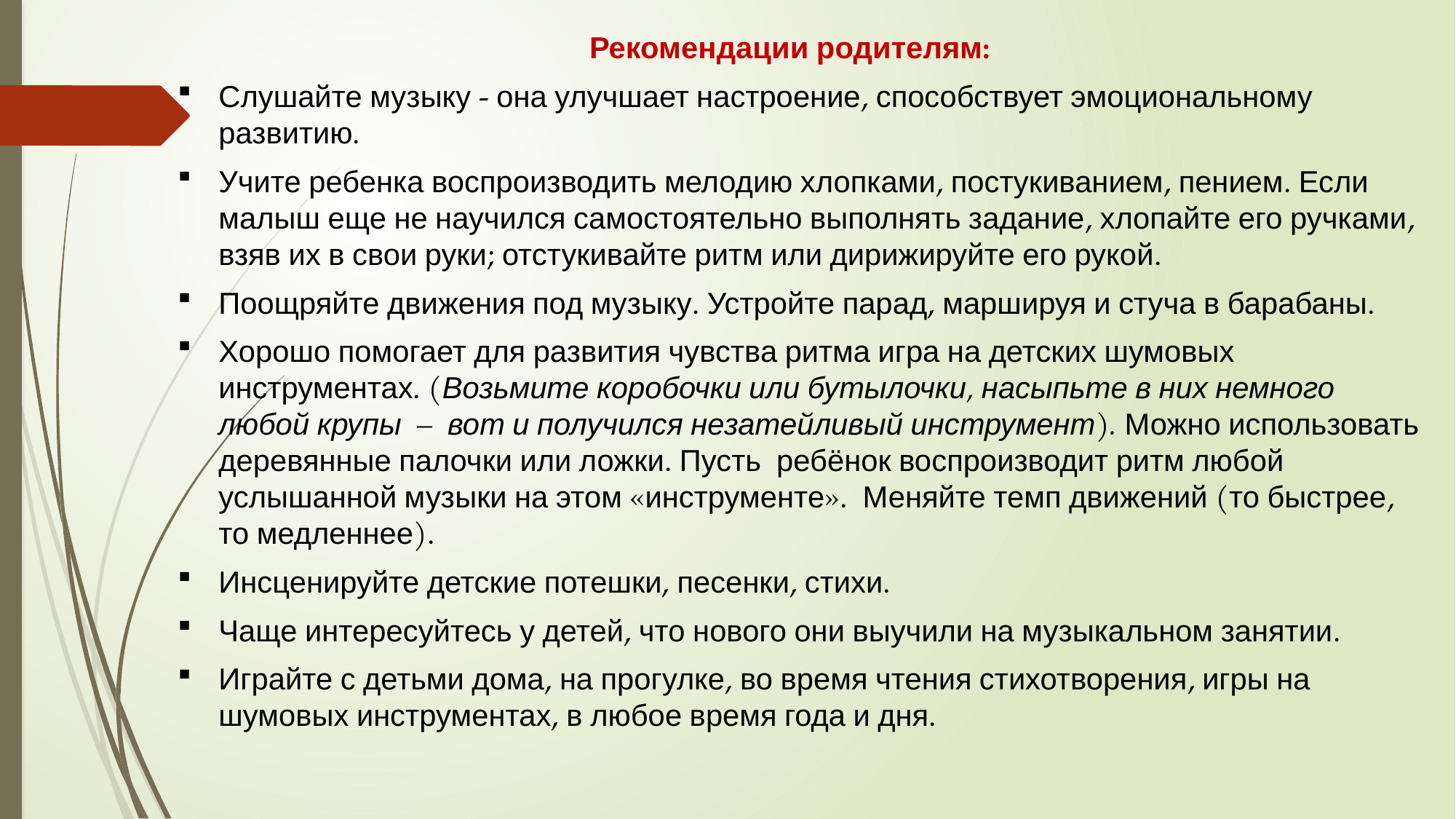

Рекомендации родителям:
Слушайте музыку - она улучшает настроение, способствует эмоциональному развитию.
Учите ребенка воспроизводить мелодию хлопками, постукиванием, пением. Если малыш еще не научился самостоятельно выполнять задание, хлопайте его ручками, взяв их в свои руки; отстукивайте ритм или дирижируйте его рукой.
Поощряйте движения под музыку. Устройте парад, маршируя и стуча в барабаны.
Хорошо помогает для развития чувства ритма игра на детских шумовых инструментах. (Возьмите коробочки или бутылочки, насыпьте в них немного любой крупы  –  вот и получился незатейливый инструмент). Можно использовать деревянные палочки или ложки. Пусть  ребёнок воспроизводит ритм любой услышанной музыки на этом «инструменте».  Меняйте темп движений (то быстрее, то медленнее).
Инсценируйте детские потешки, песенки, стихи.
Чаще интересуйтесь у детей, что нового они выучили на музыкальном занятии.
Играйте с детьми дома, на прогулке, во время чтения стихотворения, игры на шумовых инструментах, в любое время года и дня.